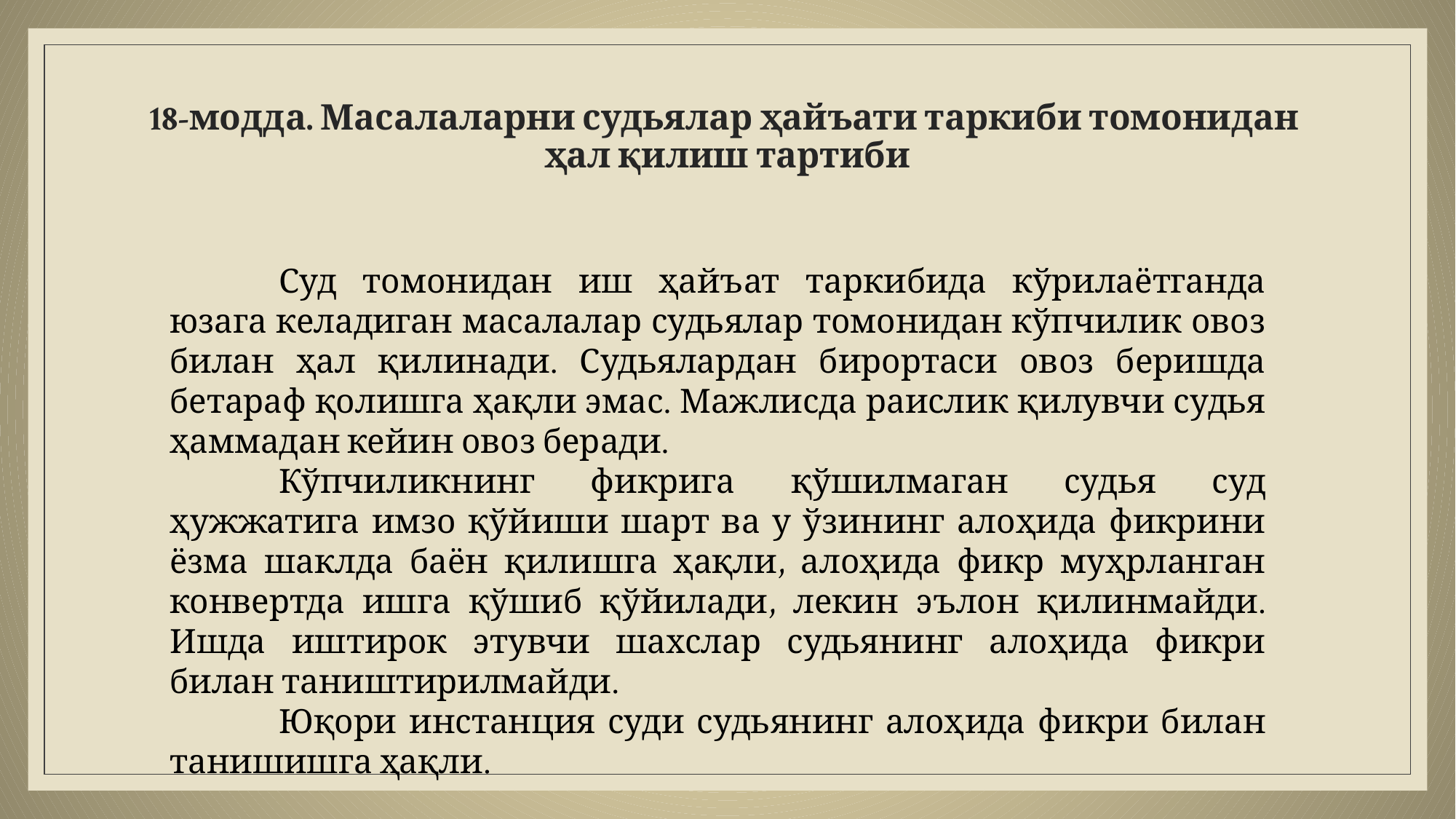

# 18-модда. Масалаларни судьялар ҳайъати таркиби томонидан ҳал қилиш тартиби
	Суд томонидан иш ҳайъат таркибида кўрилаётганда юзага келадиган масалалар судьялар томонидан кўпчилик овоз билан ҳал қилинади. Судьялардан бирортаси овоз беришда бетараф қолишга ҳақли эмас. Мажлисда раислик қилувчи судья ҳаммадан кейин овоз беради.
	Кўпчиликнинг фикрига қўшилмаган судья суд ҳужжатига имзо қўйиши шарт ва у ўзининг алоҳида фикрини ёзма шаклда баён қилишга ҳақли, алоҳида фикр муҳрланган конвертда ишга қўшиб қўйилади, лекин эълон қилинмайди. Ишда иштирок этувчи шахслар судьянинг алоҳида фикри билан таништирилмайди.
	Юқори инстанция суди судьянинг алоҳида фикри билан танишишга ҳақли.